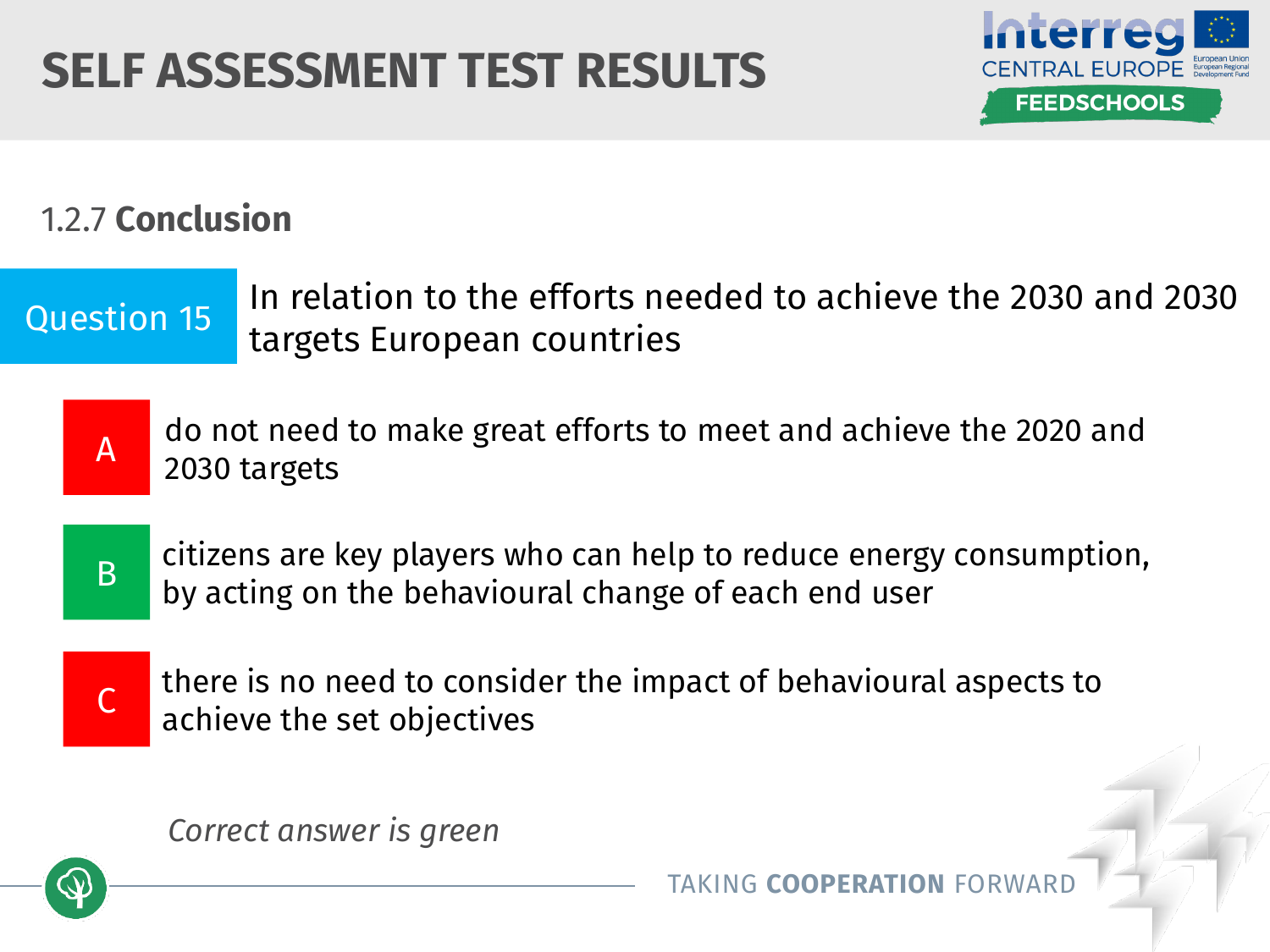

# Self assessment test results
1.2.7 Conclusion

	Correct answer is green

Question 15
In relation to the efforts needed to achieve the 2030 and 2030 targets European countries
A
do not need to make great efforts to meet and achieve the 2020 and 2030 targets
B
citizens are key players who can help to reduce energy consumption, by acting on the behavioural change of each end user
C
there is no need to consider the impact of behavioural aspects to achieve the set objectives